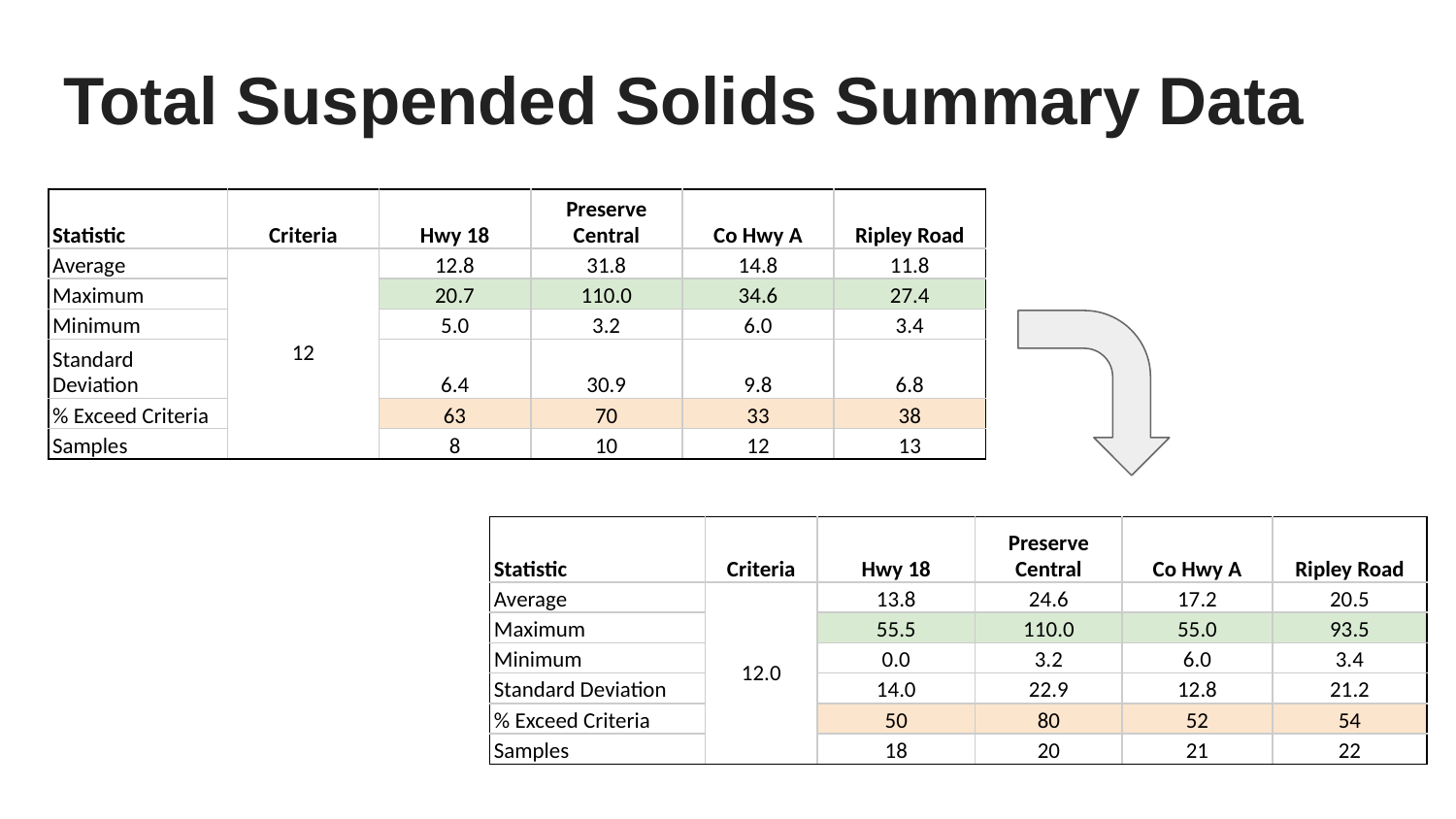

# Total Suspended Solids Summary Data
| Statistic | Criteria | Hwy 18 | Preserve Central | Co Hwy A | Ripley Road |
| --- | --- | --- | --- | --- | --- |
| Average | 12 | 12.8 | 31.8 | 14.8 | 11.8 |
| Maximum |  | 20.7 | 110.0 | 34.6 | 27.4 |
| Minimum |  | 5.0 | 3.2 | 6.0 | 3.4 |
| Standard Deviation |  | 6.4 | 30.9 | 9.8 | 6.8 |
| % Exceed Criteria |  | 63 | 70 | 33 | 38 |
| Samples |  | 8 | 10 | 12 | 13 |

| Statistic | Criteria | Hwy 18 | Preserve Central | Co Hwy A | Ripley Road |
| --- | --- | --- | --- | --- | --- |
| Average | 12.0 | 13.8 | 24.6 | 17.2 | 20.5 |
| Maximum |  | 55.5 | 110.0 | 55.0 | 93.5 |
| Minimum |  | 0.0 | 3.2 | 6.0 | 3.4 |
| Standard Deviation |  | 14.0 | 22.9 | 12.8 | 21.2 |
| % Exceed Criteria |  | 50 | 80 | 52 | 54 |
| Samples |  | 18 | 20 | 21 | 22 |